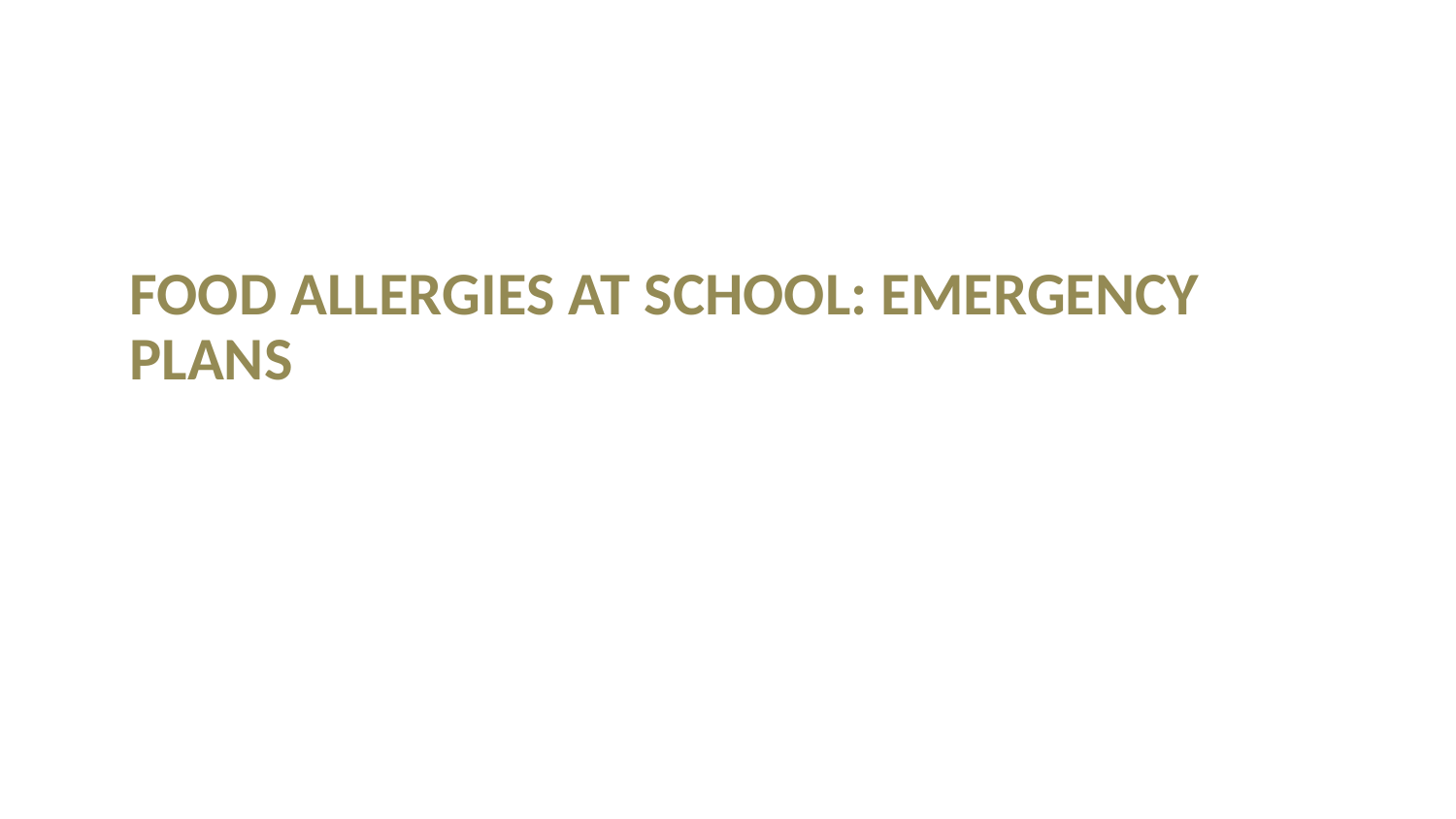

# Food Allergies at School: Emergency Plans